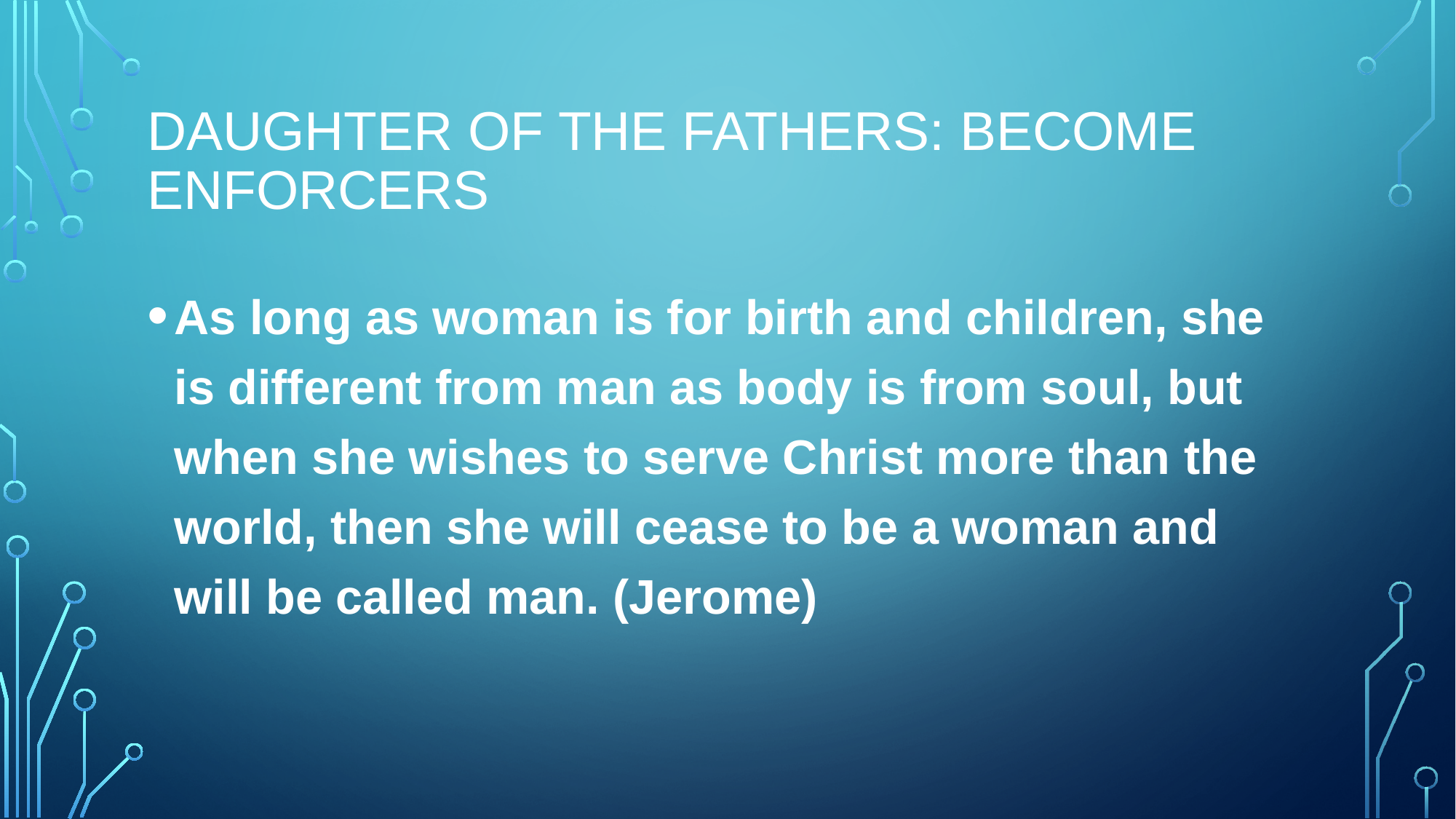

# Daughter of the fathers: become enforcers
As long as woman is for birth and children, she is different from man as body is from soul, but when she wishes to serve Christ more than the world, then she will cease to be a woman and will be called man. (Jerome)